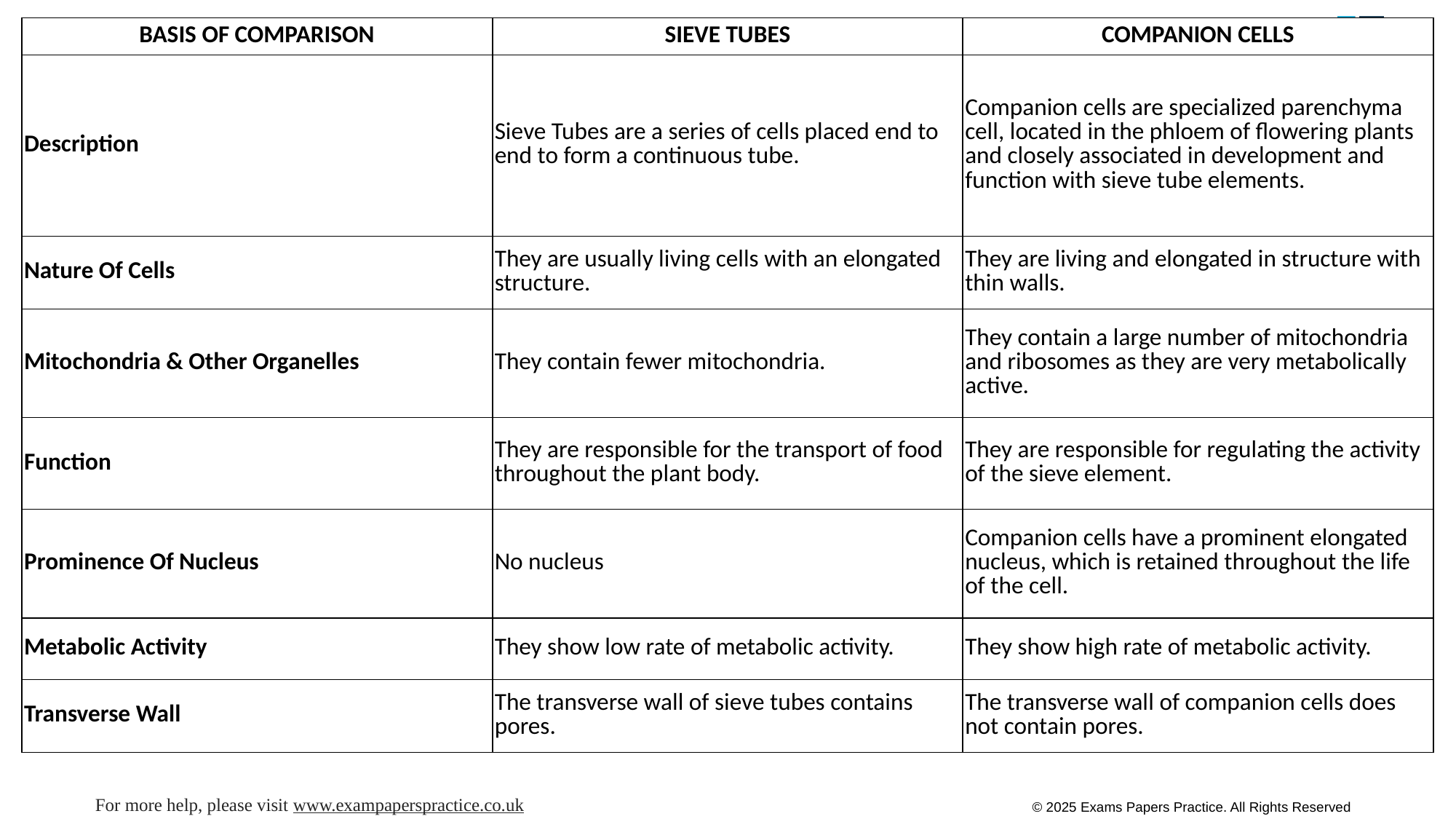

| BASIS OF COMPARISON | SIEVE TUBES | COMPANION CELLS |
| --- | --- | --- |
| Description | Sieve Tubes are a series of cells placed end to end to form a continuous tube. | Companion cells are specialized parenchyma cell, located in the phloem of flowering plants and closely associated in development and function with sieve tube elements. |
| Nature Of Cells | They are usually living cells with an elongated structure. | They are living and elongated in structure with thin walls. |
| Mitochondria & Other Organelles | They contain fewer mitochondria. | They contain a large number of mitochondria and ribosomes as they are very metabolically active. |
| Function | They are responsible for the transport of food throughout the plant body. | They are responsible for regulating the activity of the sieve element. |
| Prominence Of Nucleus | No nucleus | Companion cells have a prominent elongated nucleus, which is retained throughout the life of the cell. |
| Metabolic Activity | They show low rate of metabolic activity. | They show high rate of metabolic activity. |
| Transverse Wall | The transverse wall of sieve tubes contains pores. | The transverse wall of companion cells does not contain pores. |